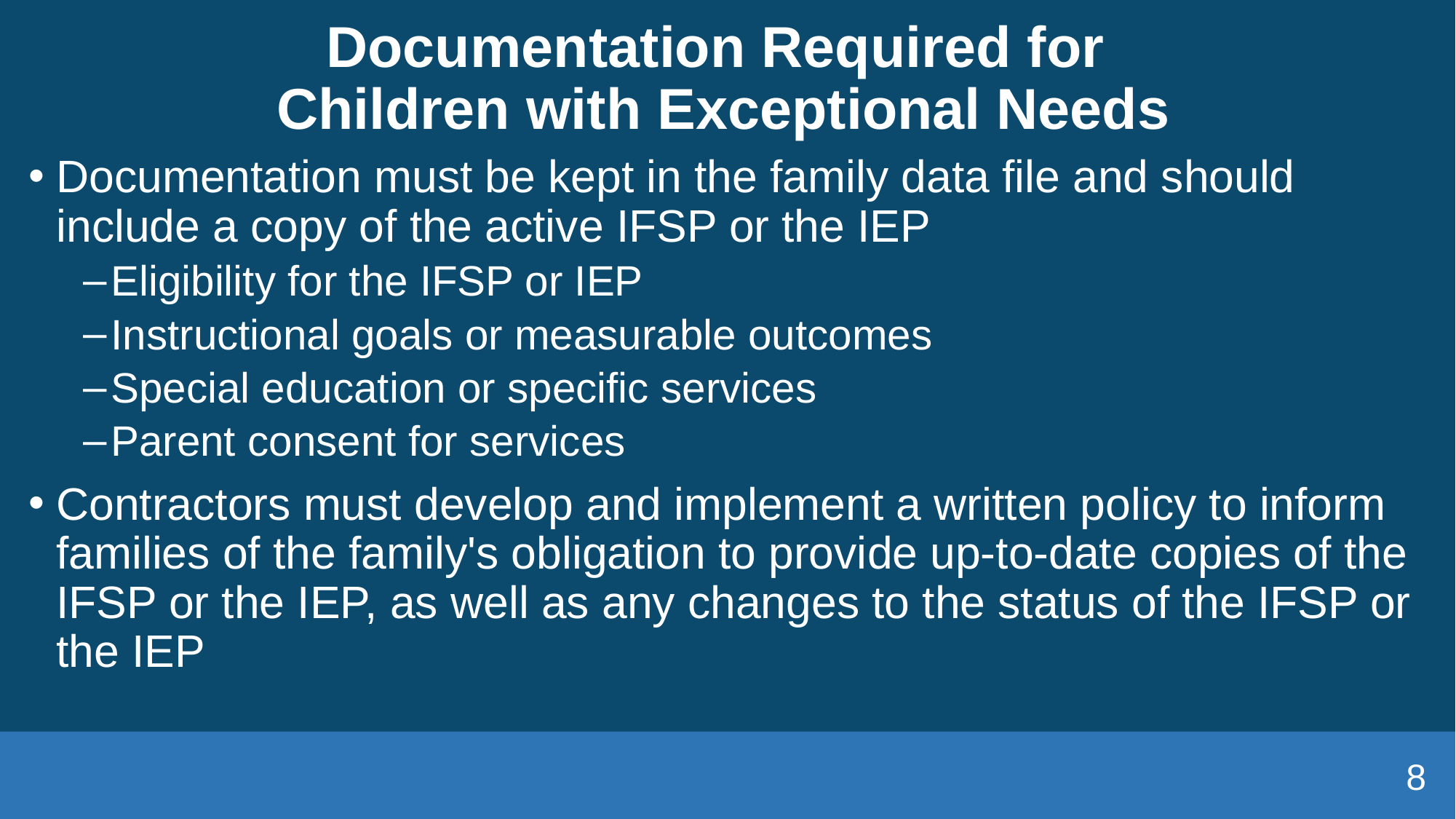

# Documentation Required for Children with Exceptional Needs
Documentation must be kept in the family data file and should include a copy of the active IFSP or the IEP
Eligibility for the IFSP or IEP
Instructional goals or measurable outcomes
Special education or specific services
Parent consent for services
Contractors must develop and implement a written policy to inform families of the family's obligation to provide up-to-date copies of the IFSP or the IEP, as well as any changes to the status of the IFSP or the IEP
8